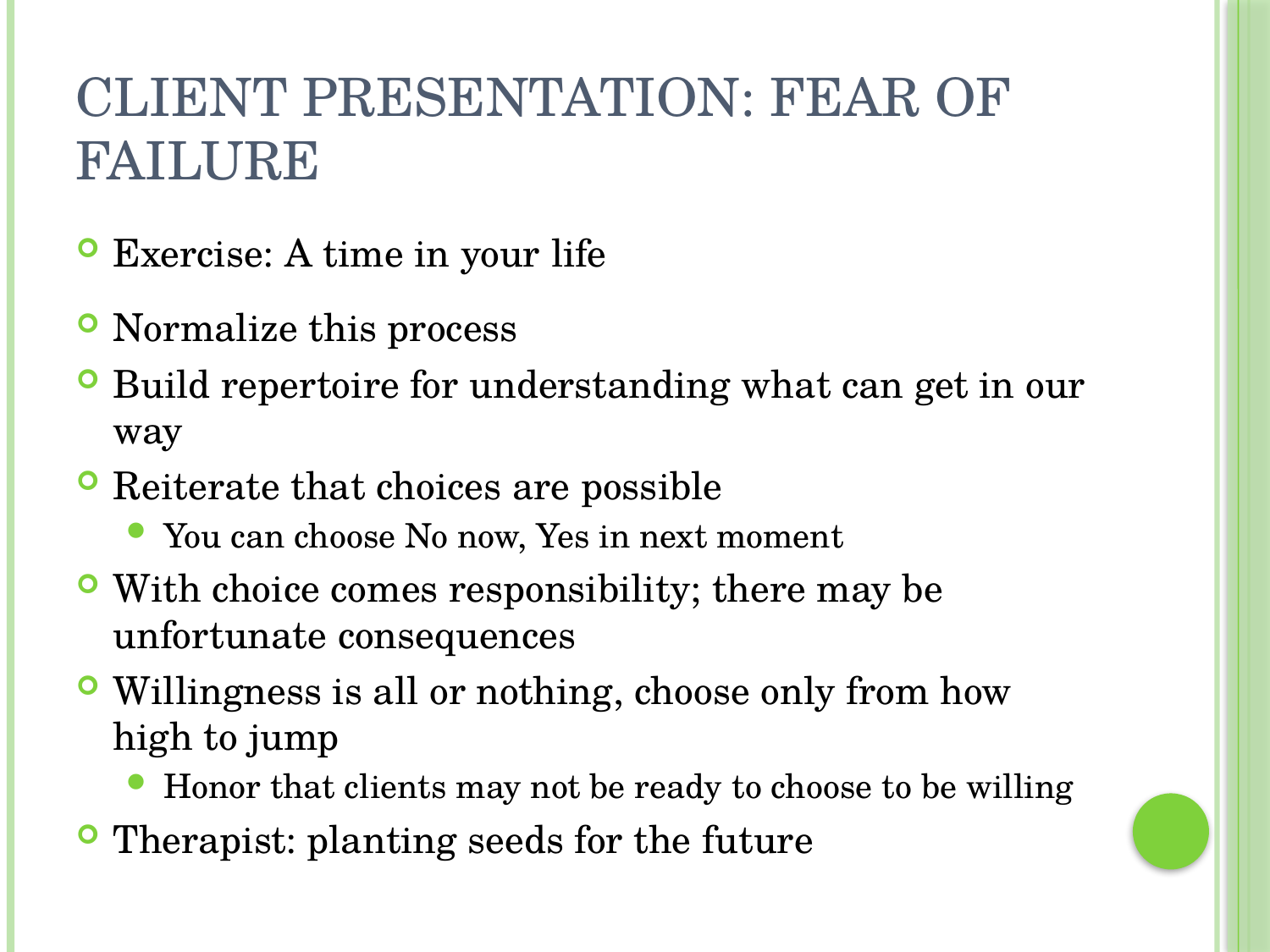

# Client Presentation: Fear of Failure
Exercise: A time in your life

Normalize this process
Build repertoire for understanding what can get in our way
Reiterate that choices are possible
You can choose No now, Yes in next moment
With choice comes responsibility; there may be unfortunate consequences
Willingness is all or nothing, choose only from how high to jump
Honor that clients may not be ready to choose to be willing
Therapist: planting seeds for the future